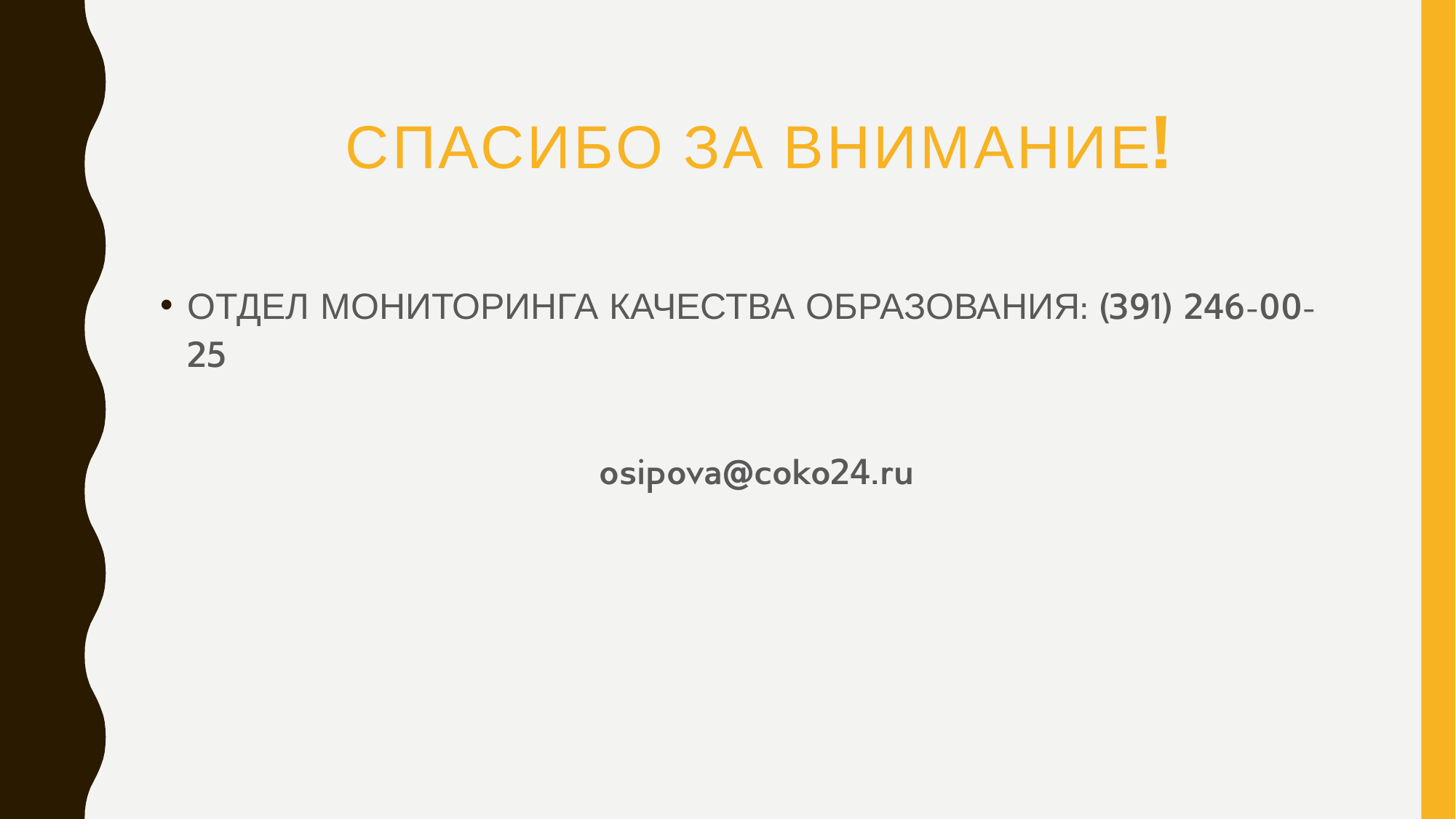

# СпАСИБО ЗА ВНИМАНИЕ!
ОТДЕЛ МОНИТОРИНГА КАЧЕСТВА ОБРАЗОВАНИЯ: (391) 246-00-25

osipova@coko24.ru